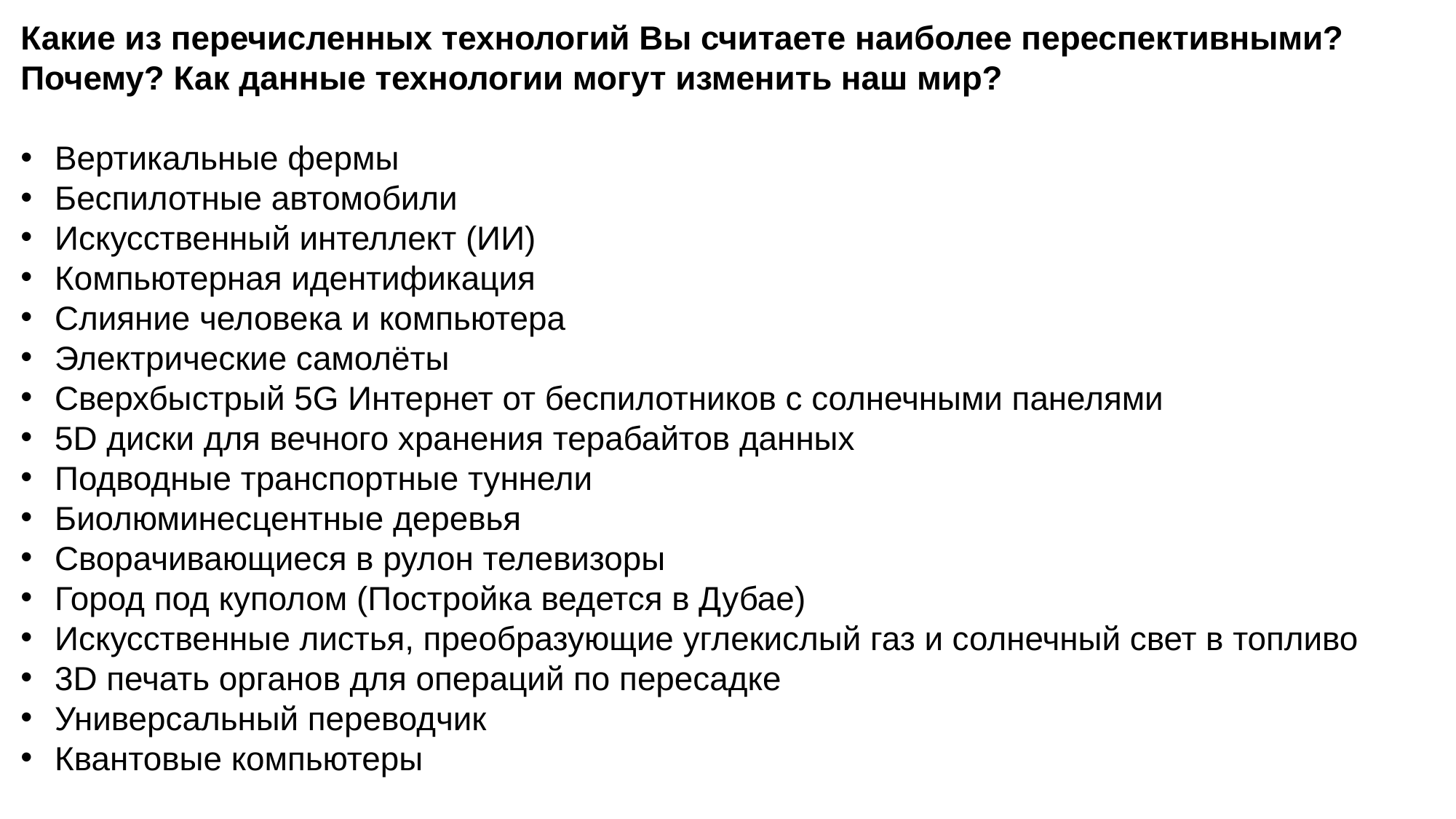

Какие из перечисленных технологий Вы считаете наиболее переспективными? Почему? Как данные технологии могут изменить наш мир?

Вертикальные фермы
Беспилотные автомобили
Искусственный интеллект (ИИ)
Компьютерная идентификация
Слияние человека и компьютера
Электрические самолёты
Сверхбыстрый 5G Интернет от беспилотников с солнечными панелями
5D диски для вечного хранения терабайтов данных
Подводные транспортные туннели
Биолюминесцентные деревья
Сворачивающиеся в рулон телевизоры
Город под куполом (Постройка ведется в Дубае)
Искусственные листья, преобразующие углекислый газ и солнечный свет в топливо
3D печать органов для операций по пересадке
Универсальный переводчик
Квантовые компьютеры